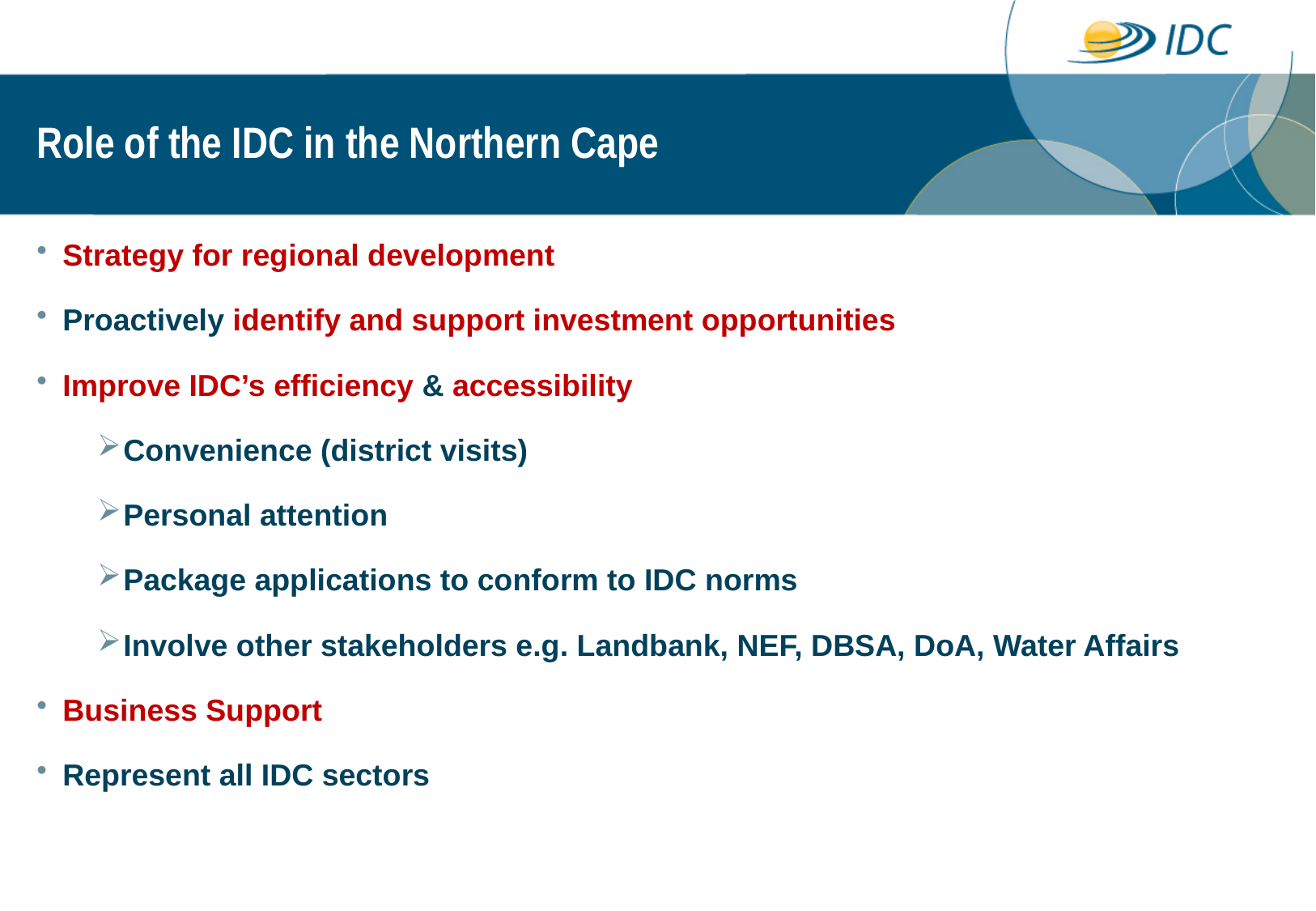

# Role of the IDC in the Northern Cape
Strategy for regional development
Proactively identify and support investment opportunities
Improve IDC’s efficiency & accessibility
Convenience (district visits)
Personal attention
Package applications to conform to IDC norms
Involve other stakeholders e.g. Landbank, NEF, DBSA, DoA, Water Affairs
Business Support
Represent all IDC sectors